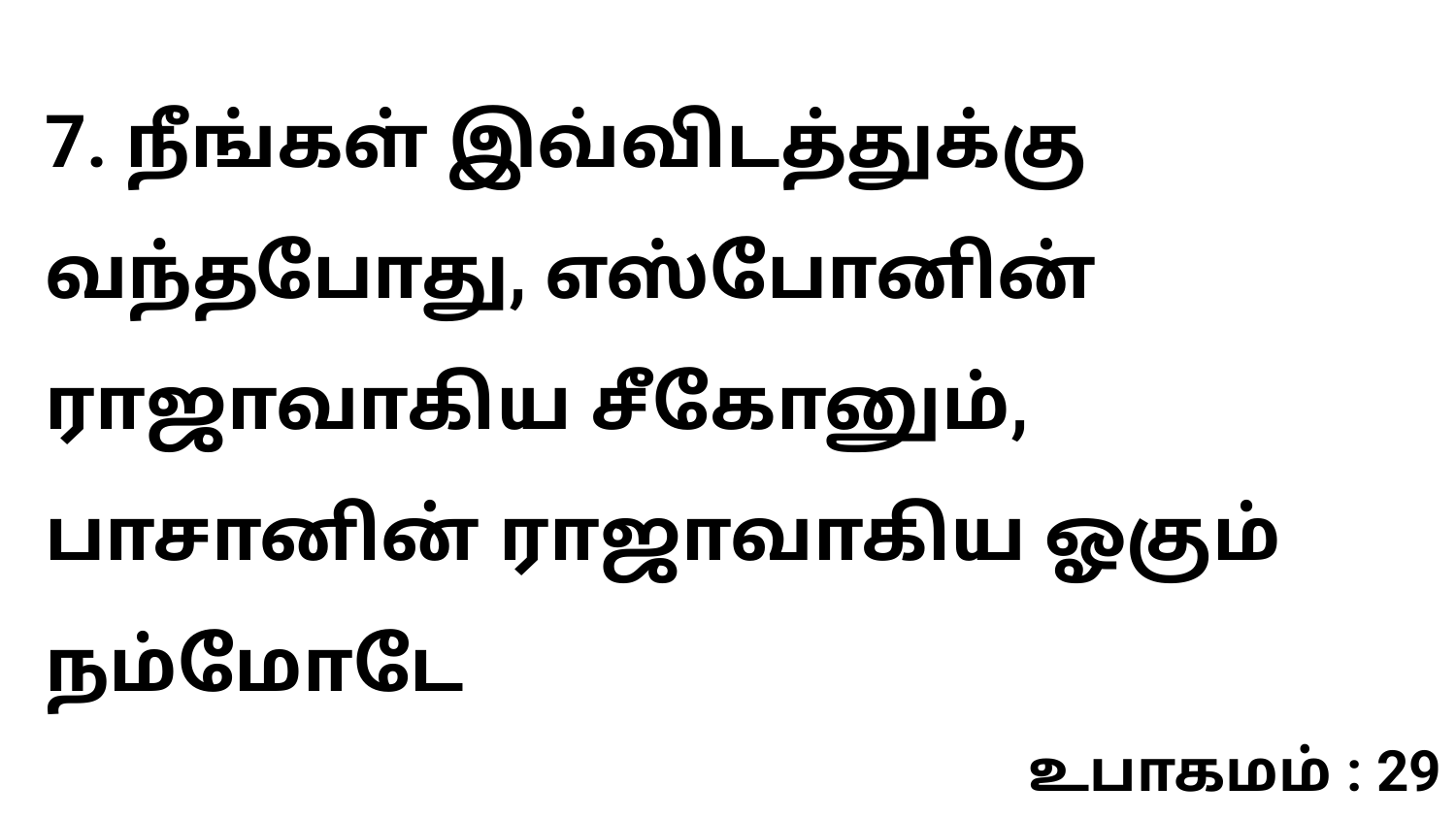

7. நீங்கள் இவ்விடத்துக்கு வந்தபோது, எஸ்போனின் ராஜாவாகிய சீகோனும், பாசானின் ராஜாவாகிய ஓகும் நம்மோடே
உபாகமம் : 29